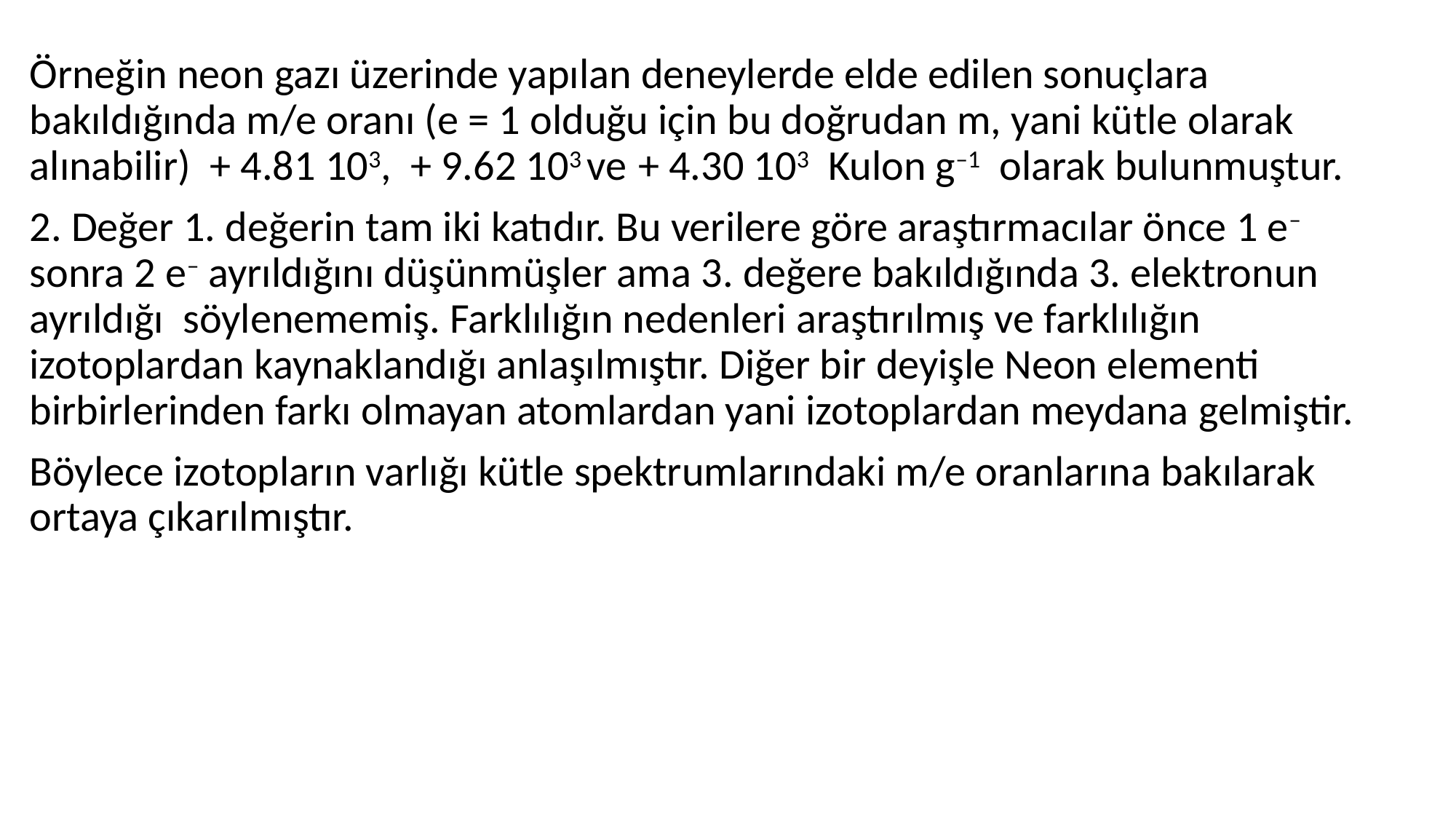

Örneğin neon gazı üzerinde yapılan deneylerde elde edilen sonuçlara bakıldığında m/e oranı (e = 1 olduğu için bu doğrudan m, yani kütle olarak alınabilir)  + 4.81 103,  + 9.62 103 ve  + 4.30 103  Kulon g–1  olarak bulunmuştur.
2. Değer 1. değerin tam iki katıdır. Bu verilere göre araştırmacılar önce 1 e– sonra 2 e– ayrıldığını düşünmüşler ama 3. değere bakıldığında 3. elektronun ayrıldığı  söylenememiş. Farklılığın nedenleri araştırılmış ve farklılığın izotoplardan kaynaklandığı anlaşılmıştır. Diğer bir deyişle Neon elementi birbirlerinden farkı olmayan atomlardan yani izotoplardan meydana gelmiştir.
Böylece izotopların varlığı kütle spektrumlarındaki m/e oranlarına bakılarak ortaya çıkarılmıştır.